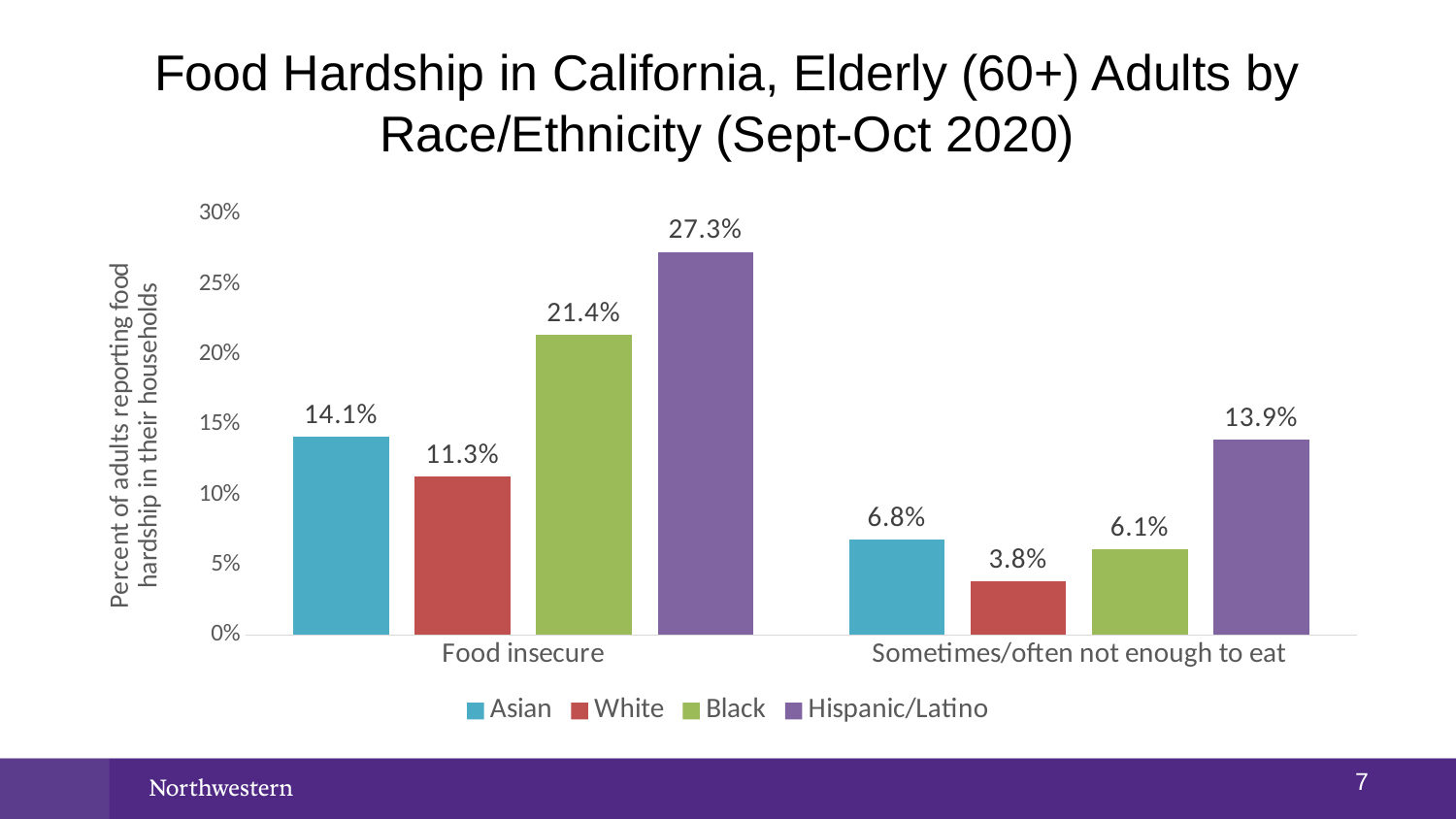

# Food Hardship in California, Elderly (60+) Adults by Race/Ethnicity (Sept-Oct 2020)

### Chart

| Category | Asian | White | Black | Hispanic/Latino |
|---|---|---|---|---|
| Food insecure | 0.141 | 0.113 | 0.214 | 0.273 |
| Sometimes/often not enough to eat | 0.068 | 0.038 | 0.061 | 0.139 |
7